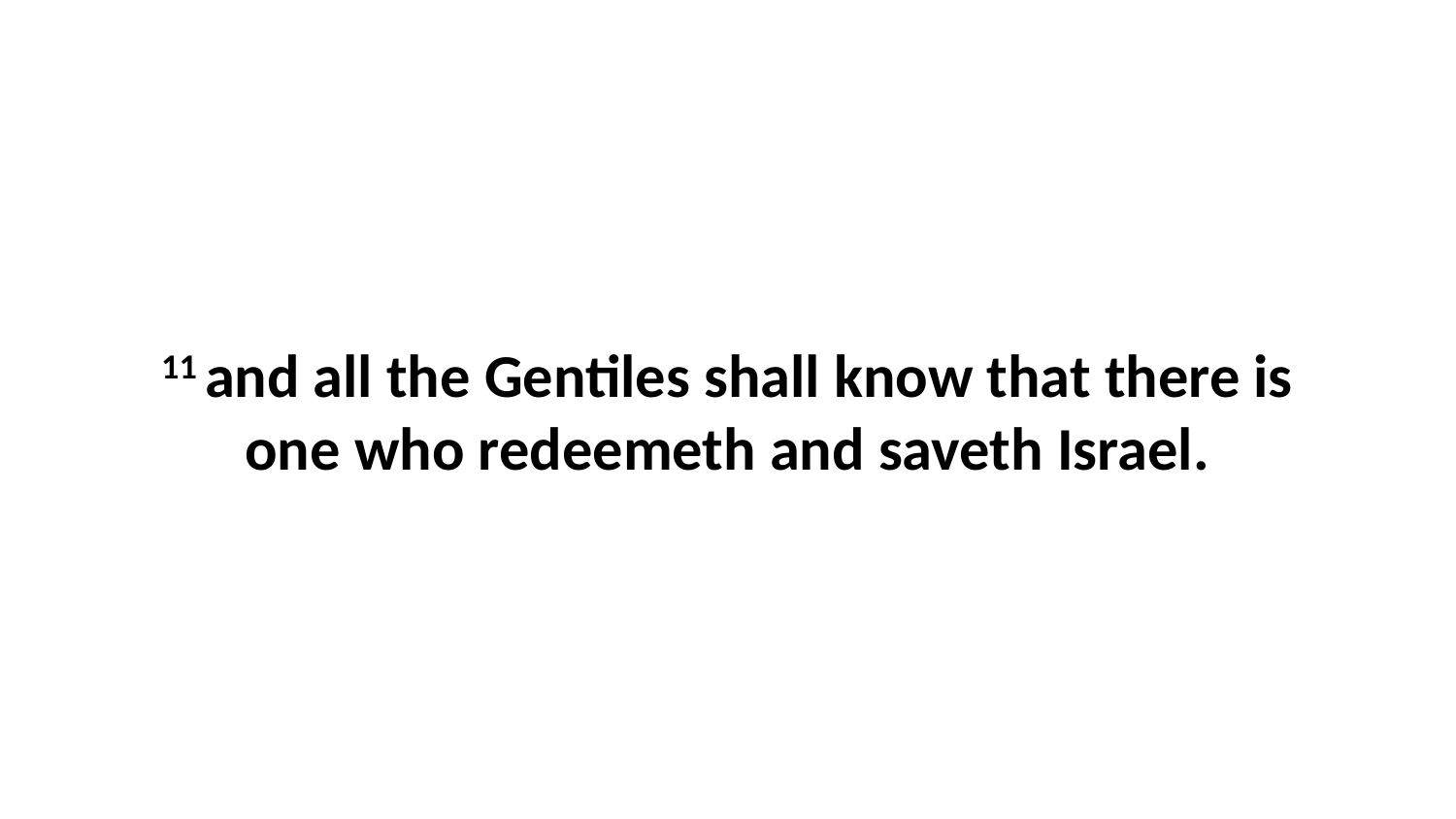

11 and all the Gentiles shall know that there is one who redeemeth and saveth Israel.